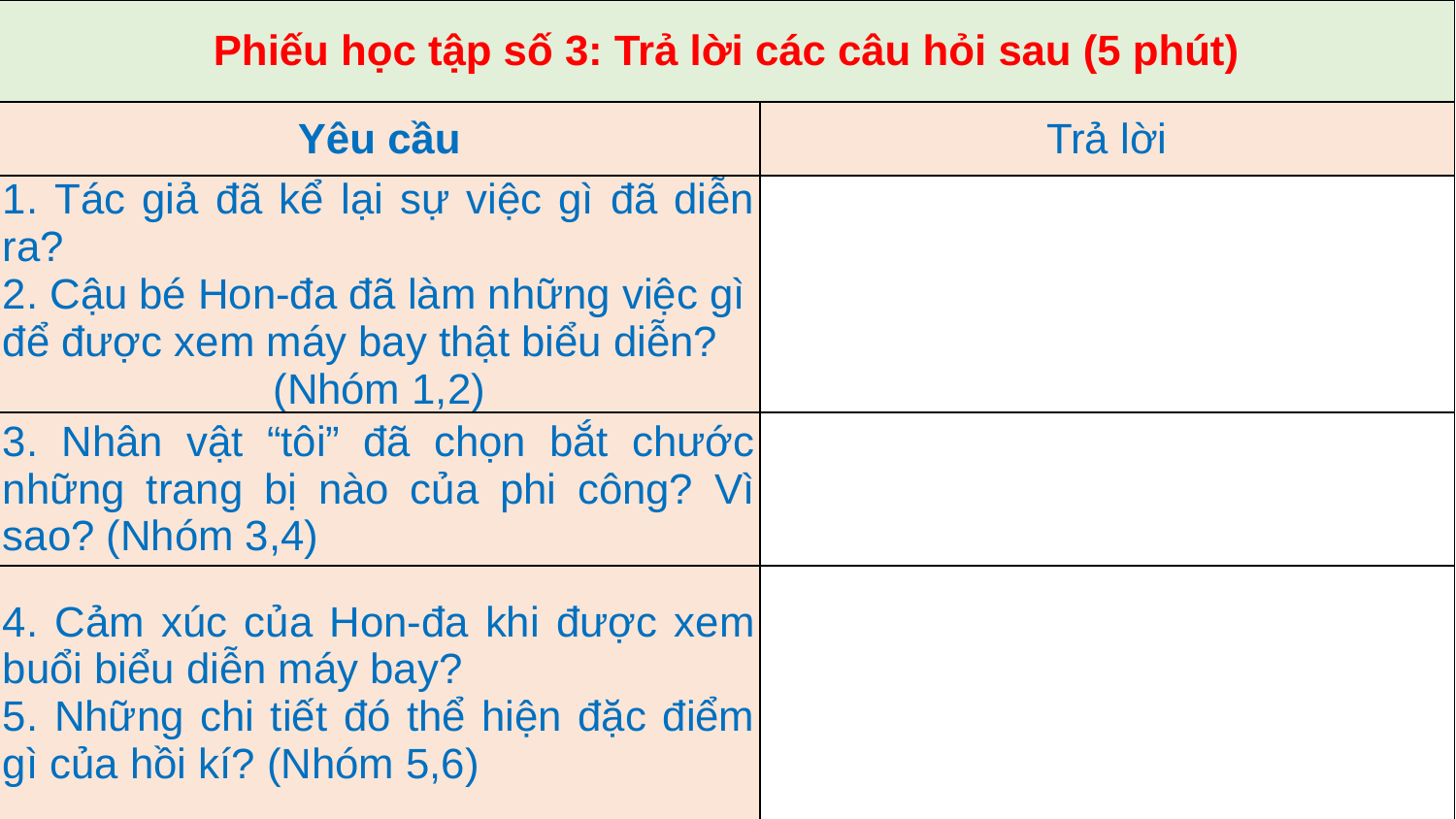

| Phiếu học tập số 3: Trả lời các câu hỏi sau (5 phút) |  |
| --- | --- |
| Yêu cầu | Trả lời |
| 1. Tác giả đã kể lại sự việc gì đã diễn ra? 2. Cậu bé Hon-đa đã làm những việc gì để được xem máy bay thật biểu diễn? (Nhóm 1,2) |  |
| 3. Nhân vật “tôi” đã chọn bắt chước những trang bị nào của phi công? Vì sao? (Nhóm 3,4) |  |
| 4. Cảm xúc của Hon-đa khi được xem buổi biểu diễn máy bay? 5. Những chi tiết đó thể hiện đặc điểm gì của hồi kí? (Nhóm 5,6) |  |